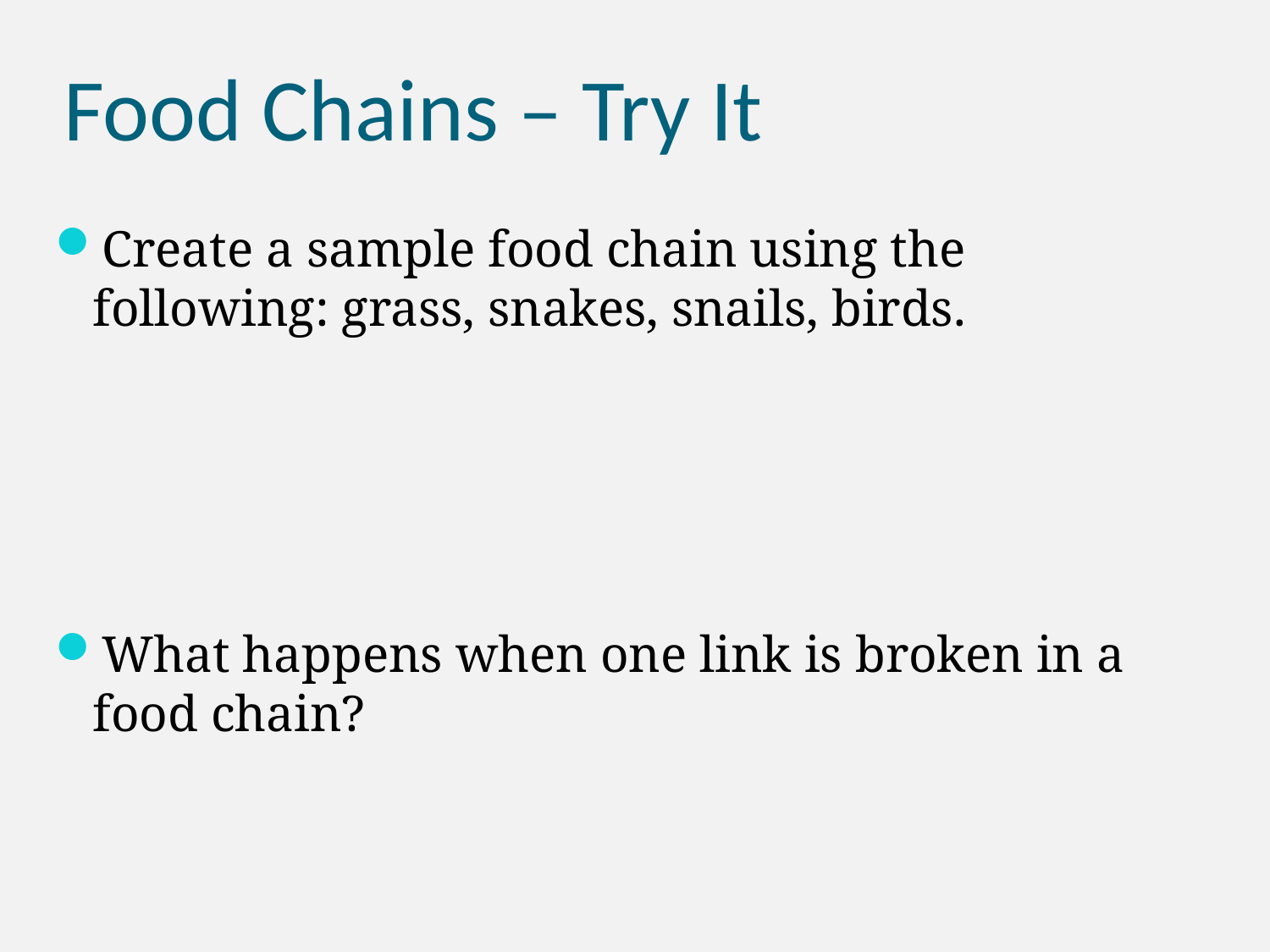

Food Chains – Try It
Create a sample food chain using the following: grass, snakes, snails, birds.

What happens when one link is broken in a food chain?